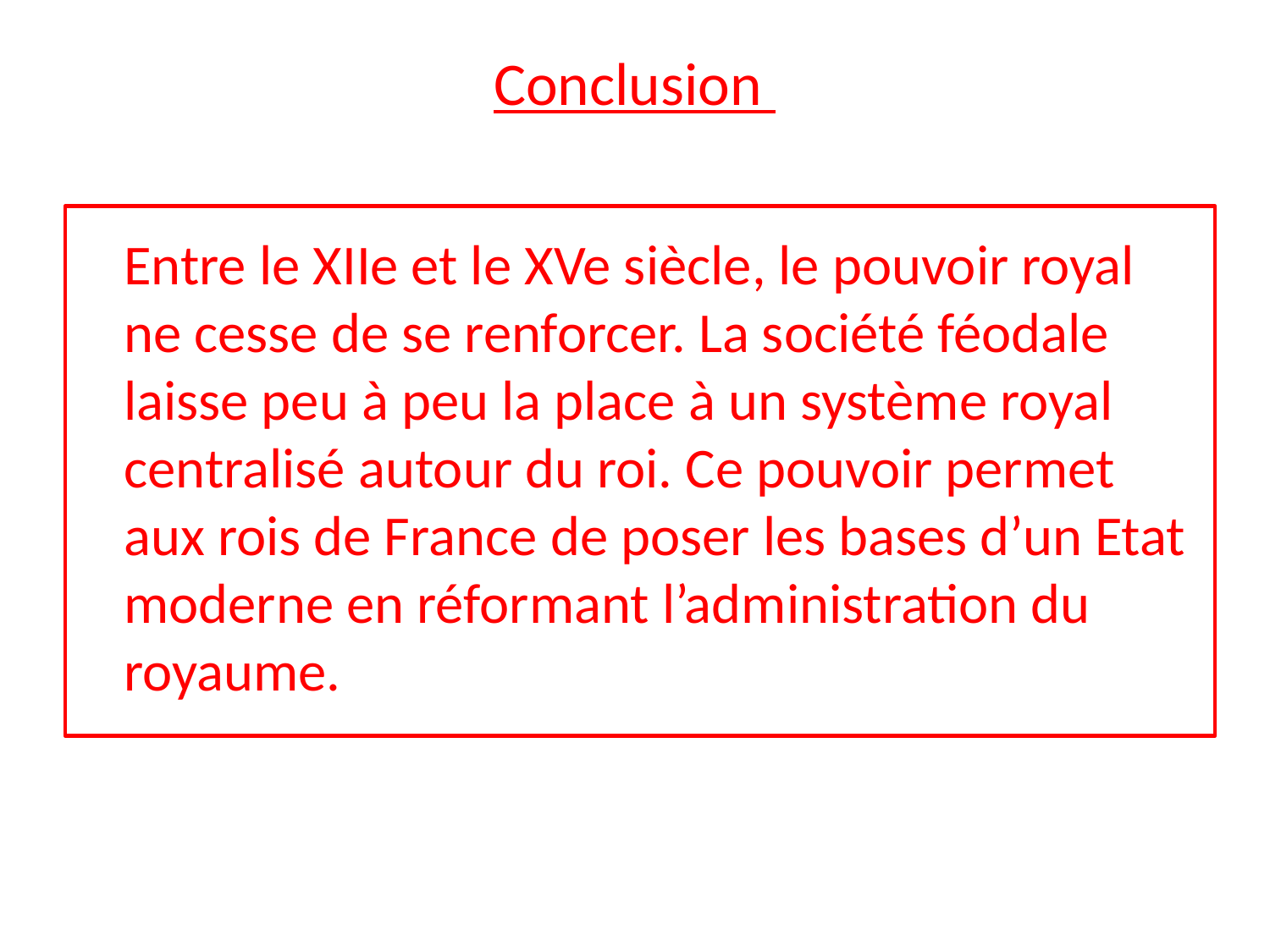

# Conclusion

	Entre le XIIe et le XVe siècle, le pouvoir royal ne cesse de se renforcer. La société féodale laisse peu à peu la place à un système royal centralisé autour du roi. Ce pouvoir permet aux rois de France de poser les bases d’un Etat moderne en réformant l’administration du royaume.